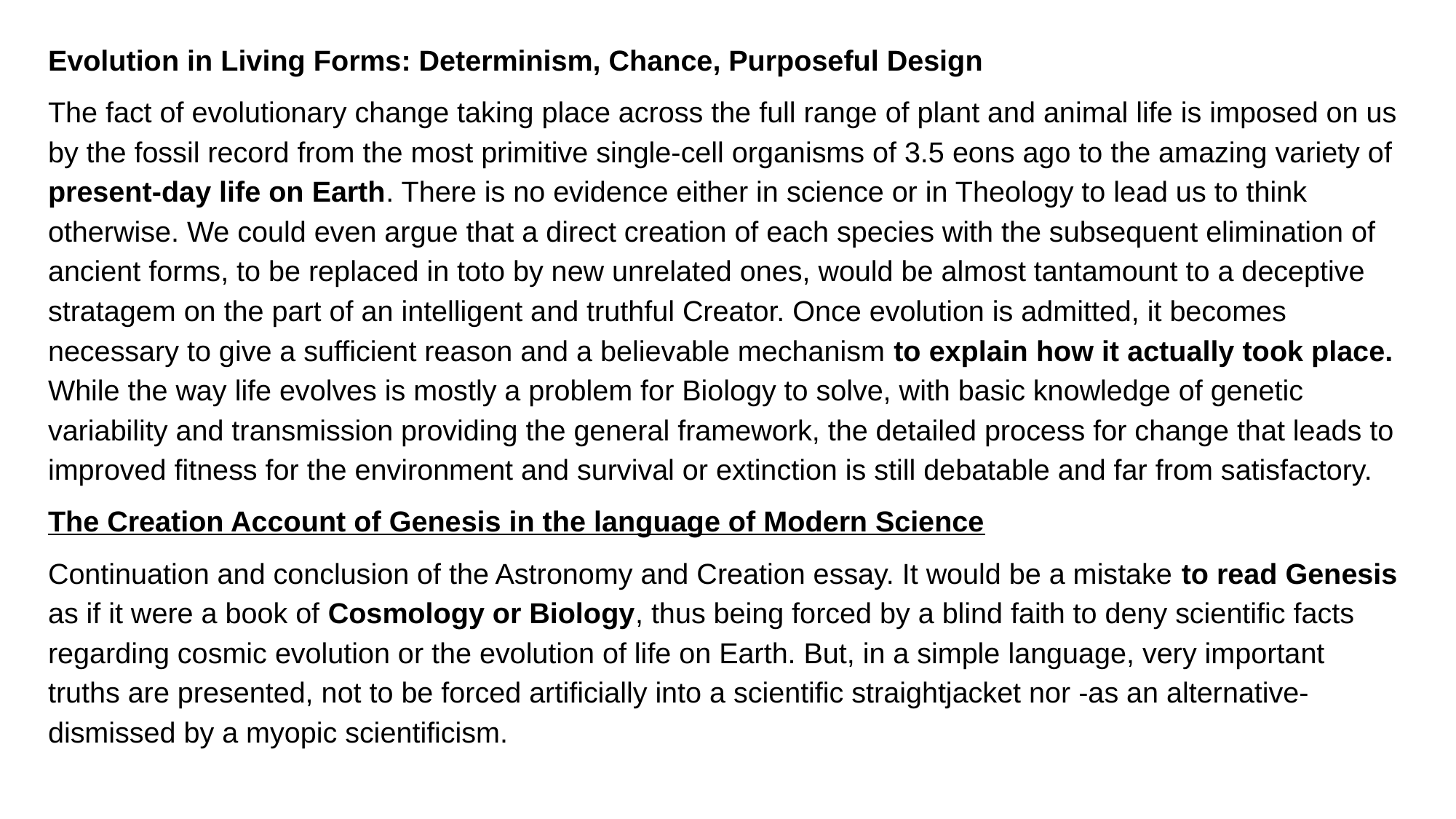

Evolution in Living Forms: Determinism, Chance, Purposeful Design
The fact of evolutionary change taking place across the full range of plant and animal life is imposed on us by the fossil record from the most primitive single-cell organisms of 3.5 eons ago to the amazing variety of present-day life on Earth. There is no evidence either in science or in Theology to lead us to think otherwise. We could even argue that a direct creation of each species with the subsequent elimination of ancient forms, to be replaced in toto by new unrelated ones, would be almost tantamount to a deceptive stratagem on the part of an intelligent and truthful Creator. Once evolution is admitted, it becomes necessary to give a sufficient reason and a believable mechanism to explain how it actually took place. While the way life evolves is mostly a problem for Biology to solve, with basic knowledge of genetic variability and transmission providing the general framework, the detailed process for change that leads to improved fitness for the environment and survival or extinction is still debatable and far from satisfactory.
The Creation Account of Genesis in the language of Modern Science
Continuation and conclusion of the Astronomy and Creation essay. It would be a mistake to read Genesis as if it were a book of Cosmology or Biology, thus being forced by a blind faith to deny scientific facts regarding cosmic evolution or the evolution of life on Earth. But, in a simple language, very important truths are presented, not to be forced artificially into a scientific straightjacket nor -as an alternative- dismissed by a myopic scientificism.